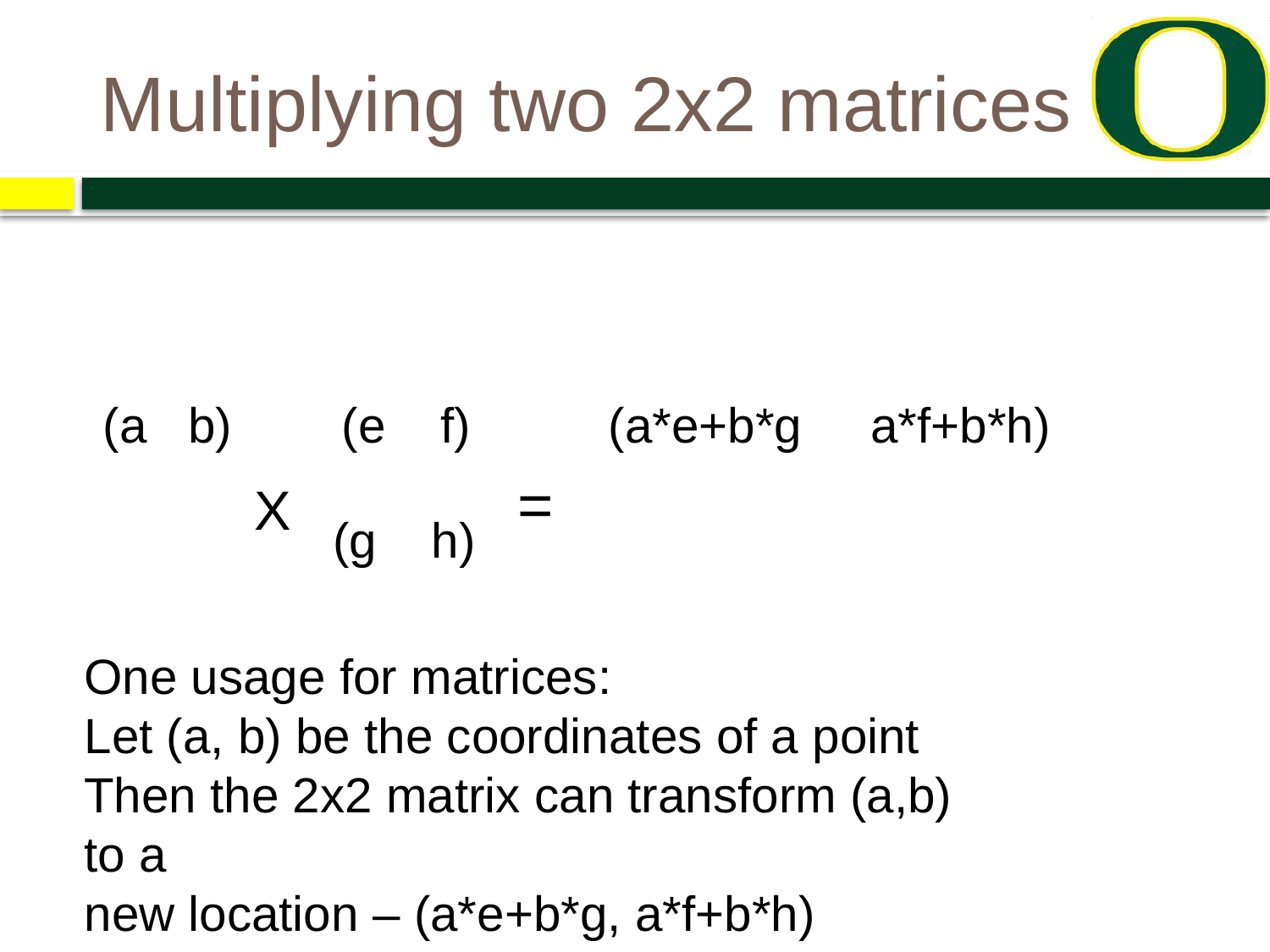

# Multiplying two 2x2 matrices
(a   b)        (e    f)          (a*e+b*g     a*f+b*h)
           X  (g    h)   =
One usage for matrices:
Let (a, b) be the coordinates of a point
Then the 2x2 matrix can transform (a,b) to a
new location – (a*e+b*g, a*f+b*h)